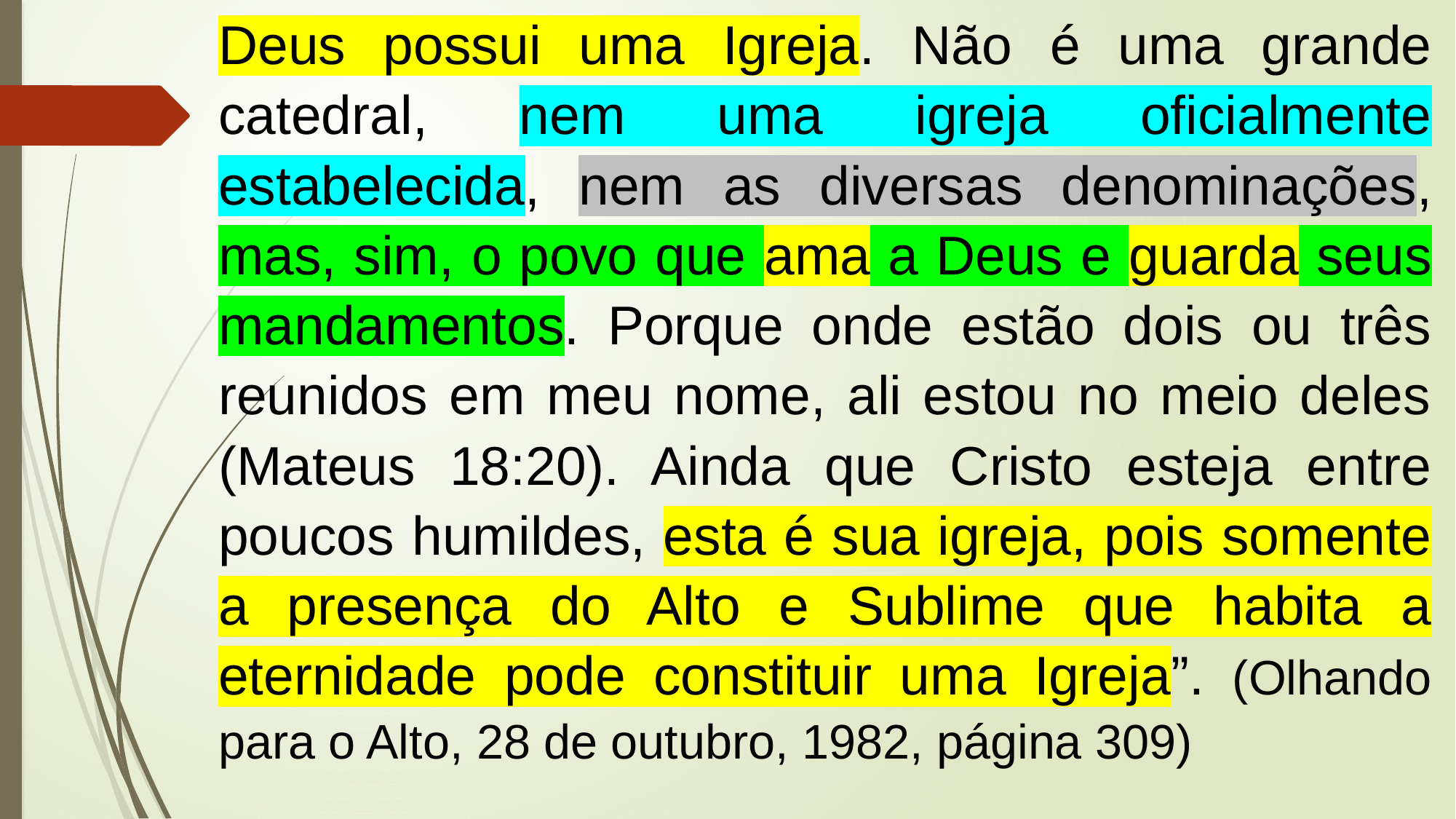

Deus possui uma Igreja. Não é uma grande catedral, nem uma igreja oficialmente estabelecida, nem as diversas denominações, mas, sim, o povo que ama a Deus e guarda seus mandamentos. Porque onde estão dois ou três reunidos em meu nome, ali estou no meio deles (Mateus 18:20). Ainda que Cristo esteja entre poucos humildes, esta é sua igreja, pois somente a presença do Alto e Sublime que habita a eternidade pode constituir uma Igreja”. (Olhando para o Alto, 28 de outubro, 1982, página 309)